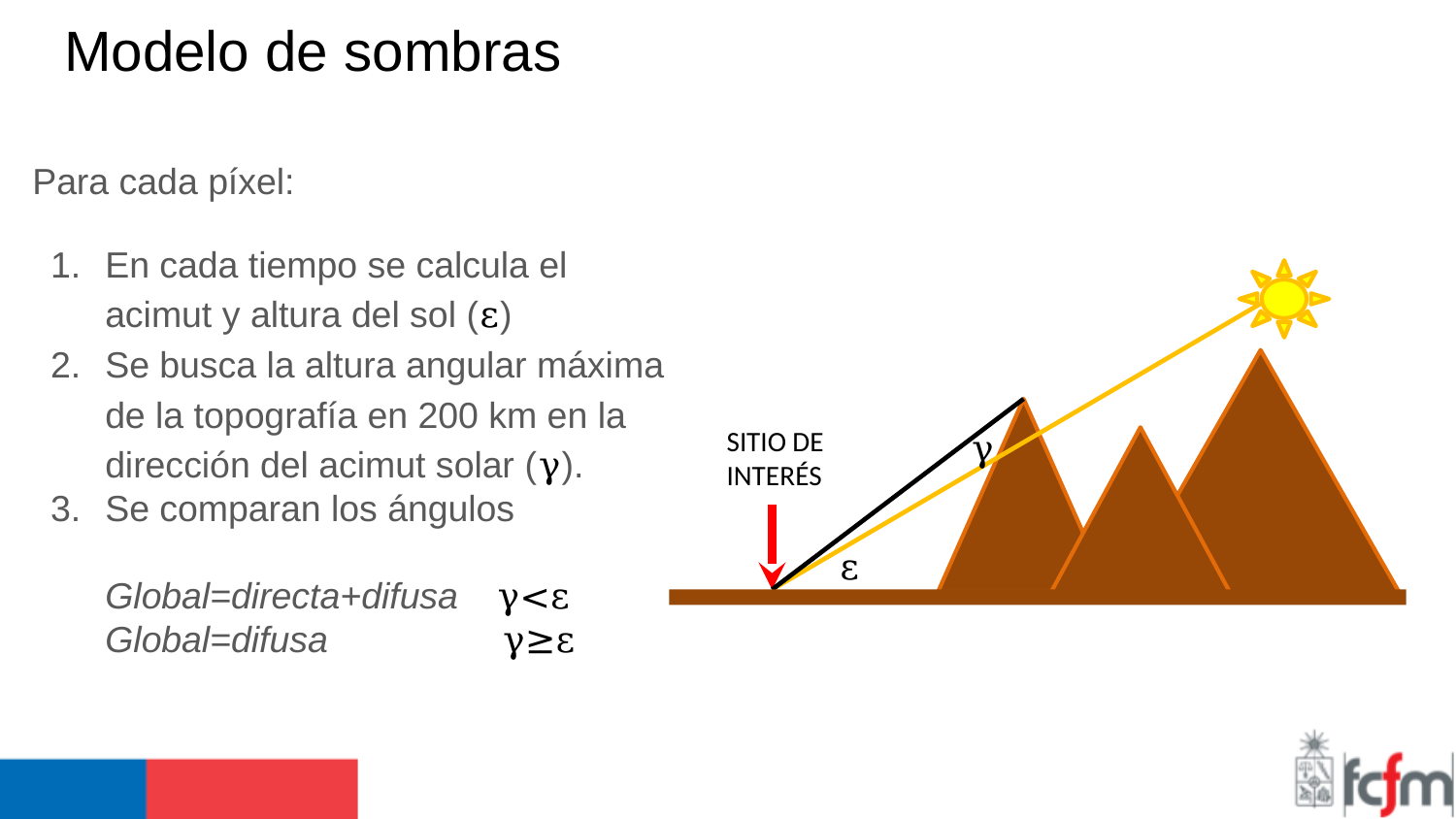

# Modelo de sombras
Para cada píxel:
En cada tiempo se calcula el acimut y altura del sol (ε)
Se busca la altura angular máxima de la topografía en 200 km en la dirección del acimut solar (γ).
Se comparan los ángulos

Global=directa+difusa    γ<ε
Global=difusa                 γ≥ε

SITIO DE INTERÉS

γ
ε